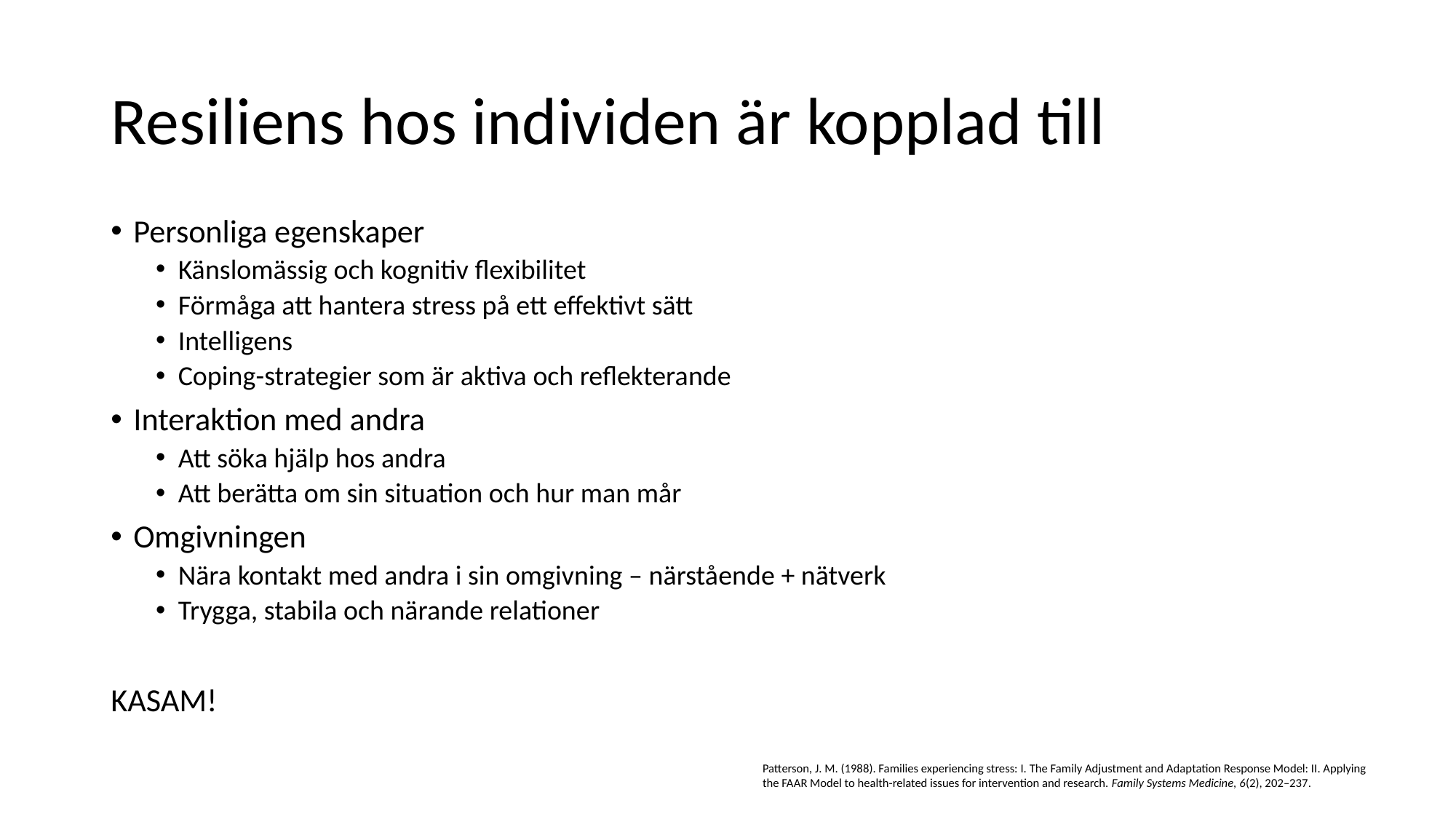

# Resiliens hos individen är kopplad till
Personliga egenskaper
Känslomässig och kognitiv flexibilitet
Förmåga att hantera stress på ett effektivt sätt
Intelligens
Coping-strategier som är aktiva och reflekterande
Interaktion med andra
Att söka hjälp hos andra
Att berätta om sin situation och hur man mår
Omgivningen
Nära kontakt med andra i sin omgivning – närstående + nätverk
Trygga, stabila och närande relationer

KASAM!

Patterson, J. M. (1988). Families experiencing stress: I. The Family Adjustment and Adaptation Response Model: II. Applying the FAAR Model to health-related issues for intervention and research. Family Systems Medicine, 6(2), 202–237.